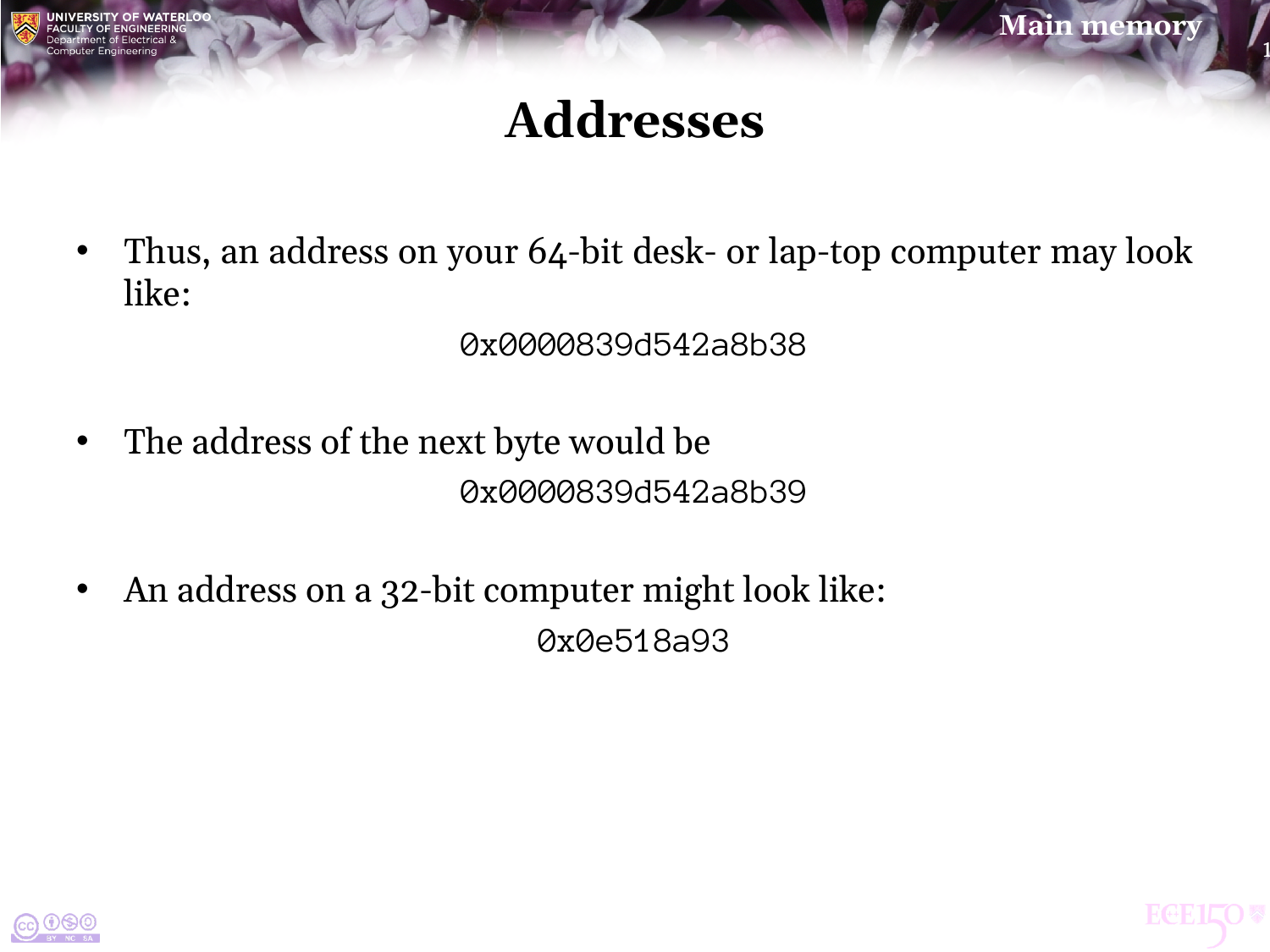

# Addresses
Thus, an address on your 64-bit desk- or lap-top computer may look like:
0x0000839d542a8b38

The address of the next byte would be
0x0000839d542a8b39

An address on a 32-bit computer might look like:
0x0e518a93